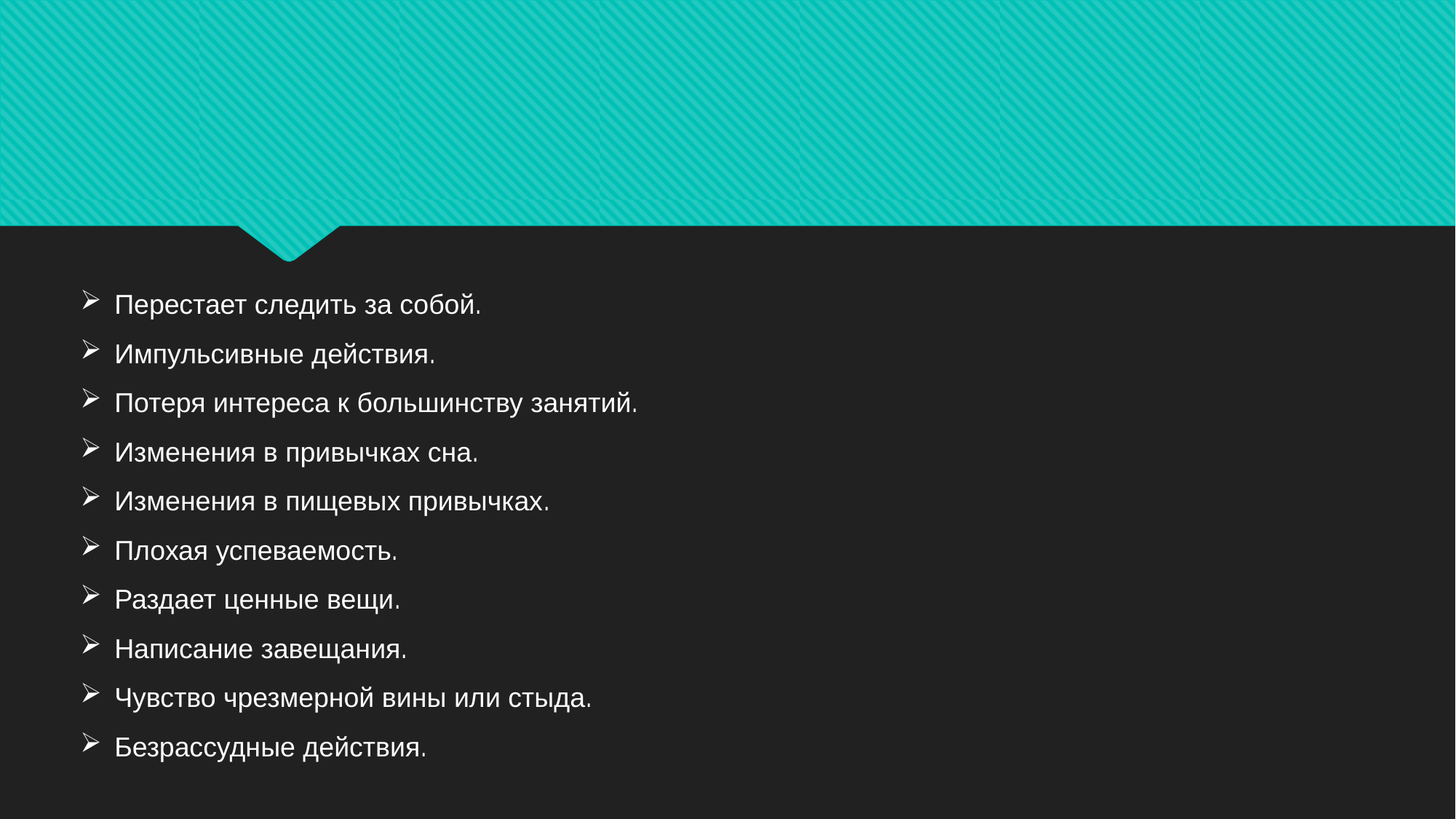

Перестает следить за собой.
Импульсивные действия.
Потеря интереса к большинству занятий.
Изменения в привычках сна.
Изменения в пищевых привычках.
Плохая успеваемость.
Раздает ценные вещи.
Написание завещания.
Чувство чрезмерной вины или стыда.
Безрассудные действия.